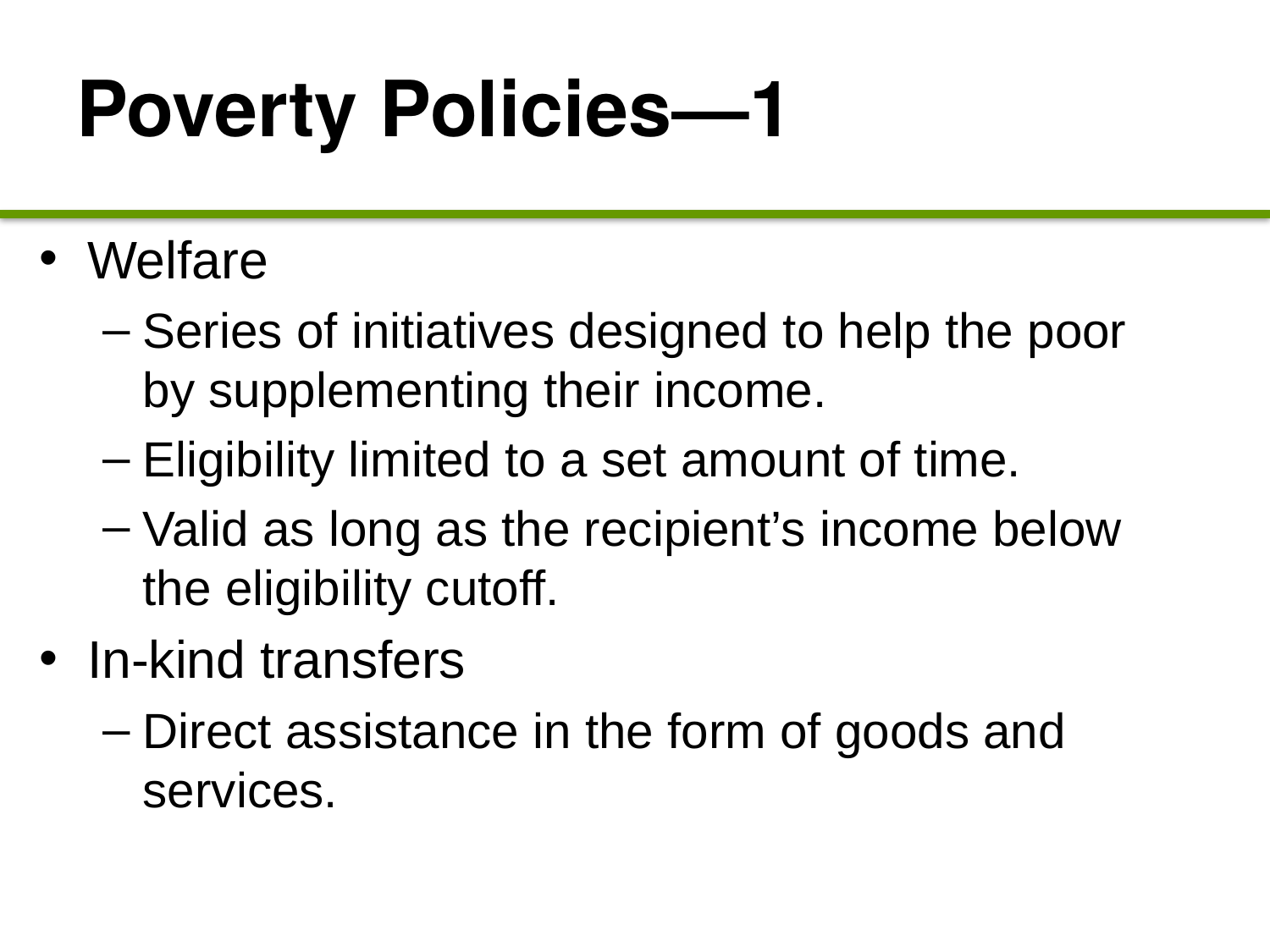

# Poverty Policies—1
Welfare
Series of initiatives designed to help the poor by supplementing their income.
Eligibility limited to a set amount of time.
Valid as long as the recipient’s income below the eligibility cutoff.
In-kind transfers
Direct assistance in the form of goods and services.